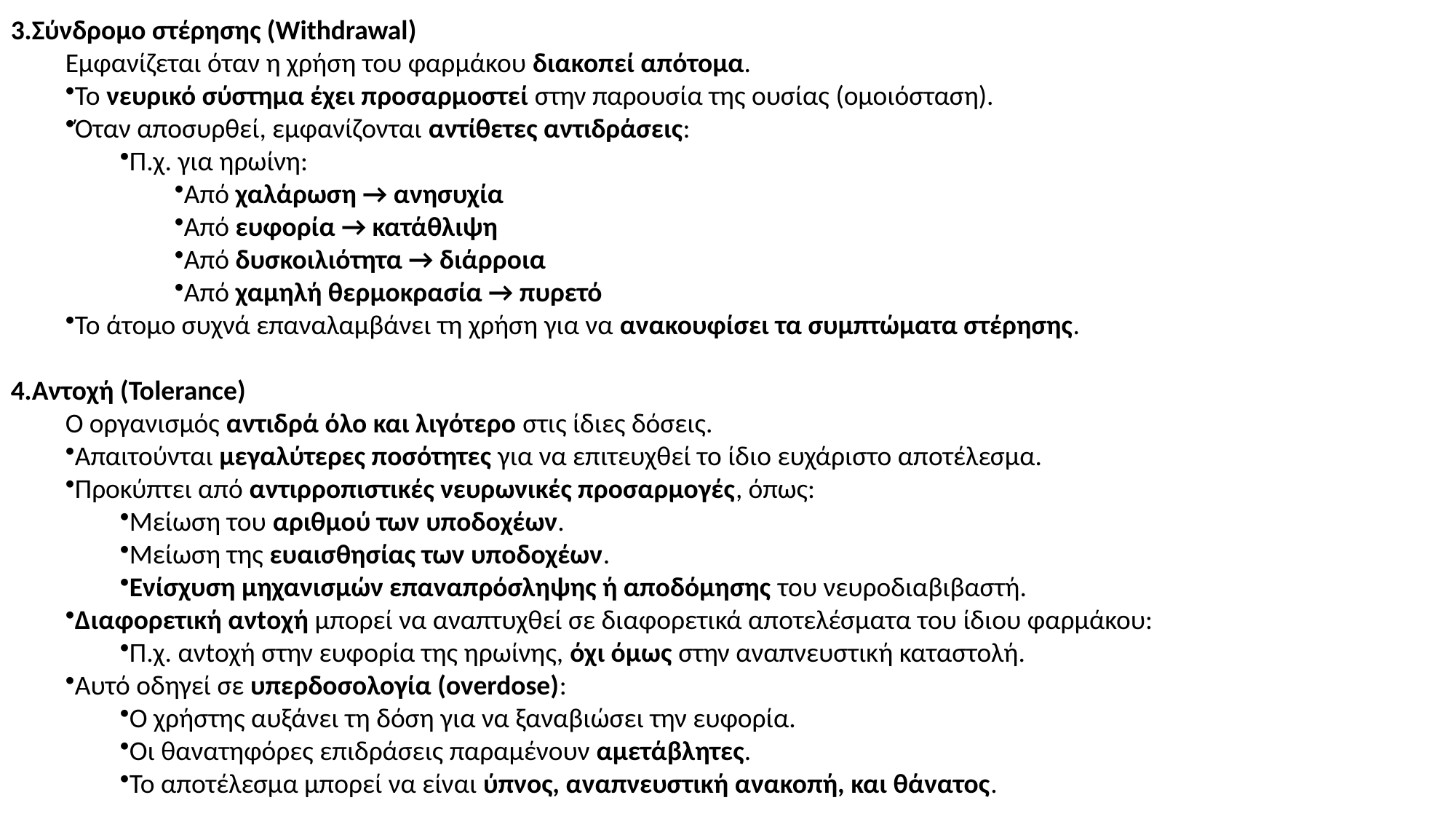

Σύνδρομο στέρησης (Withdrawal)
Εμφανίζεται όταν η χρήση του φαρμάκου διακοπεί απότομα.
Το νευρικό σύστημα έχει προσαρμοστεί στην παρουσία της ουσίας (ομοιόσταση).
Όταν αποσυρθεί, εμφανίζονται αντίθετες αντιδράσεις:
Π.χ. για ηρωίνη:
Από χαλάρωση → ανησυχία
Από ευφορία → κατάθλιψη
Από δυσκοιλιότητα → διάρροια
Από χαμηλή θερμοκρασία → πυρετό
Το άτομο συχνά επαναλαμβάνει τη χρήση για να ανακουφίσει τα συμπτώματα στέρησης.

Αντοχή (Tolerance)
Ο οργανισμός αντιδρά όλο και λιγότερο στις ίδιες δόσεις.
Απαιτούνται μεγαλύτερες ποσότητες για να επιτευχθεί το ίδιο ευχάριστο αποτέλεσμα.
Προκύπτει από αντιρροπιστικές νευρωνικές προσαρμογές, όπως:
Μείωση του αριθμού των υποδοχέων.
Μείωση της ευαισθησίας των υποδοχέων.
Ενίσχυση μηχανισμών επαναπρόσληψης ή αποδόμησης του νευροδιαβιβαστή.
Διαφορετική ανtοχή μπορεί να αναπτυχθεί σε διαφορετικά αποτελέσματα του ίδιου φαρμάκου:
Π.χ. ανtοχή στην ευφορία της ηρωίνης, όχι όμως στην αναπνευστική καταστολή.
Αυτό οδηγεί σε υπερδοσολογία (overdose):
Ο χρήστης αυξάνει τη δόση για να ξαναβιώσει την ευφορία.
Οι θανατηφόρες επιδράσεις παραμένουν αμετάβλητες.
Το αποτέλεσμα μπορεί να είναι ύπνος, αναπνευστική ανακοπή, και θάνατος.